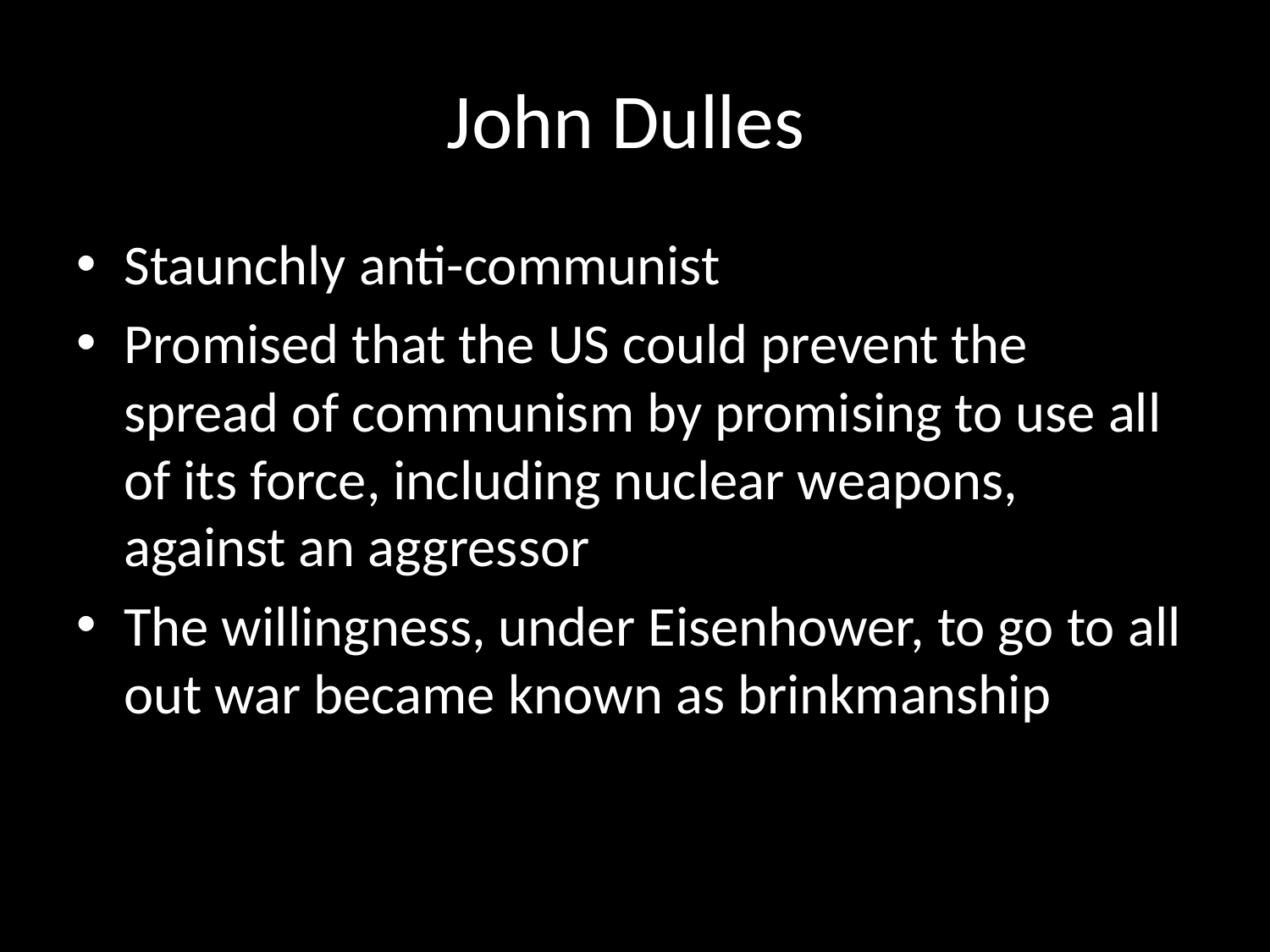

# John Dulles
Staunchly anti-communist
Promised that the US could prevent the spread of communism by promising to use all of its force, including nuclear weapons, against an aggressor
The willingness, under Eisenhower, to go to all out war became known as brinkmanship